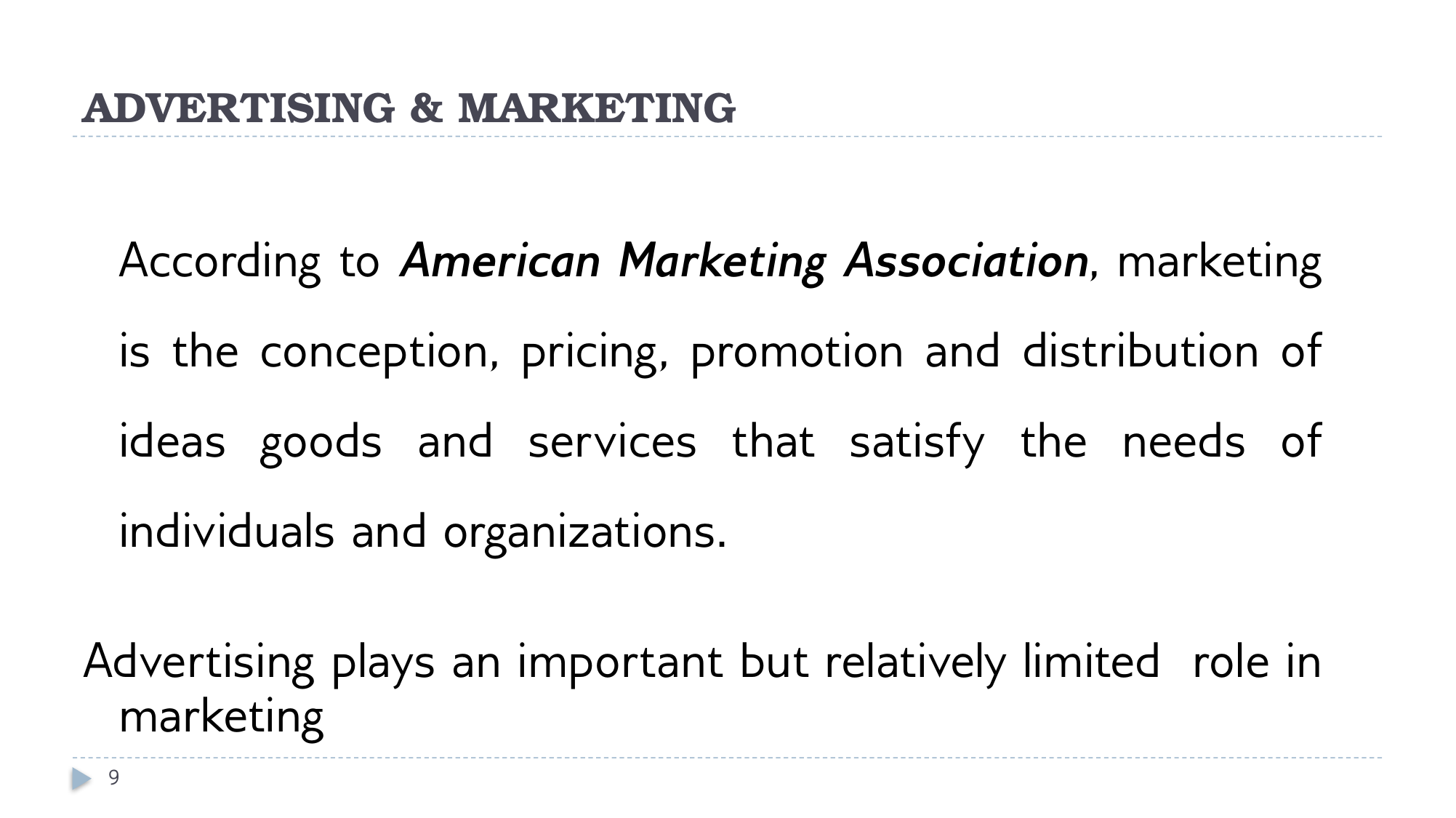

# ADVERTISING & MARKETING
	According to American Marketing Association, marketing is the conception, pricing, promotion and distribution of ideas goods and services that satisfy the needs of individuals and organizations.

Advertising plays an important but relatively limited  role in marketing
9